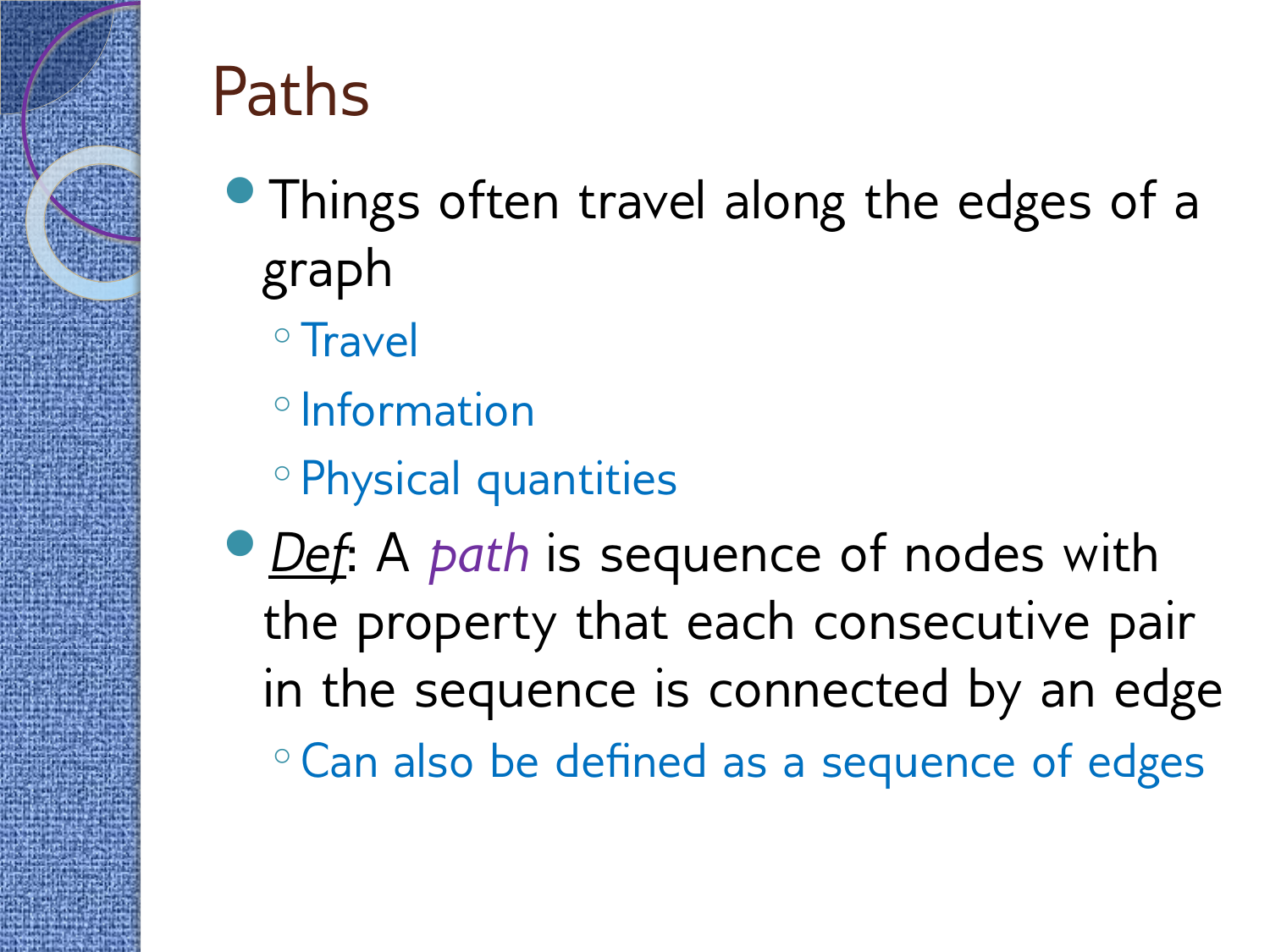

# Paths
Things often travel along the edges of a graph
Travel
Information
Physical quantities
Def: A path is sequence of nodes with the property that each consecutive pair in the sequence is connected by an edge
Can also be defined as a sequence of edges